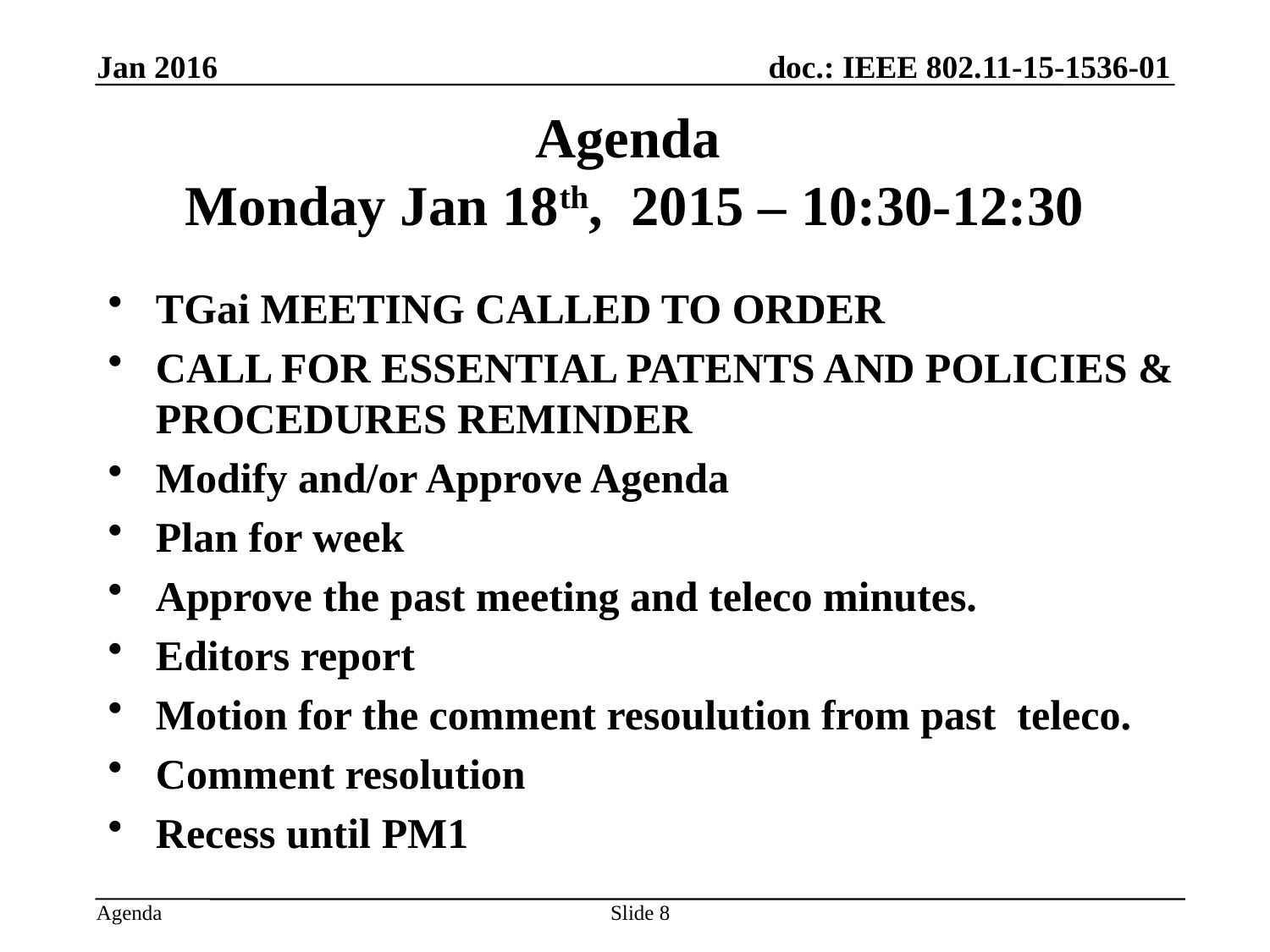

Jan 2016
# Agenda Monday Jan 18th,  2015 – 10:30-12:30
TGai MEETING CALLED TO ORDER
CALL FOR ESSENTIAL PATENTS AND POLICIES & PROCEDURES REMINDER
Modify and/or Approve Agenda
Plan for week
Approve the past meeting and teleco minutes.
Editors report
Motion for the comment resoulution from past  teleco.
Comment resolution
Recess until PM1
Slide 8